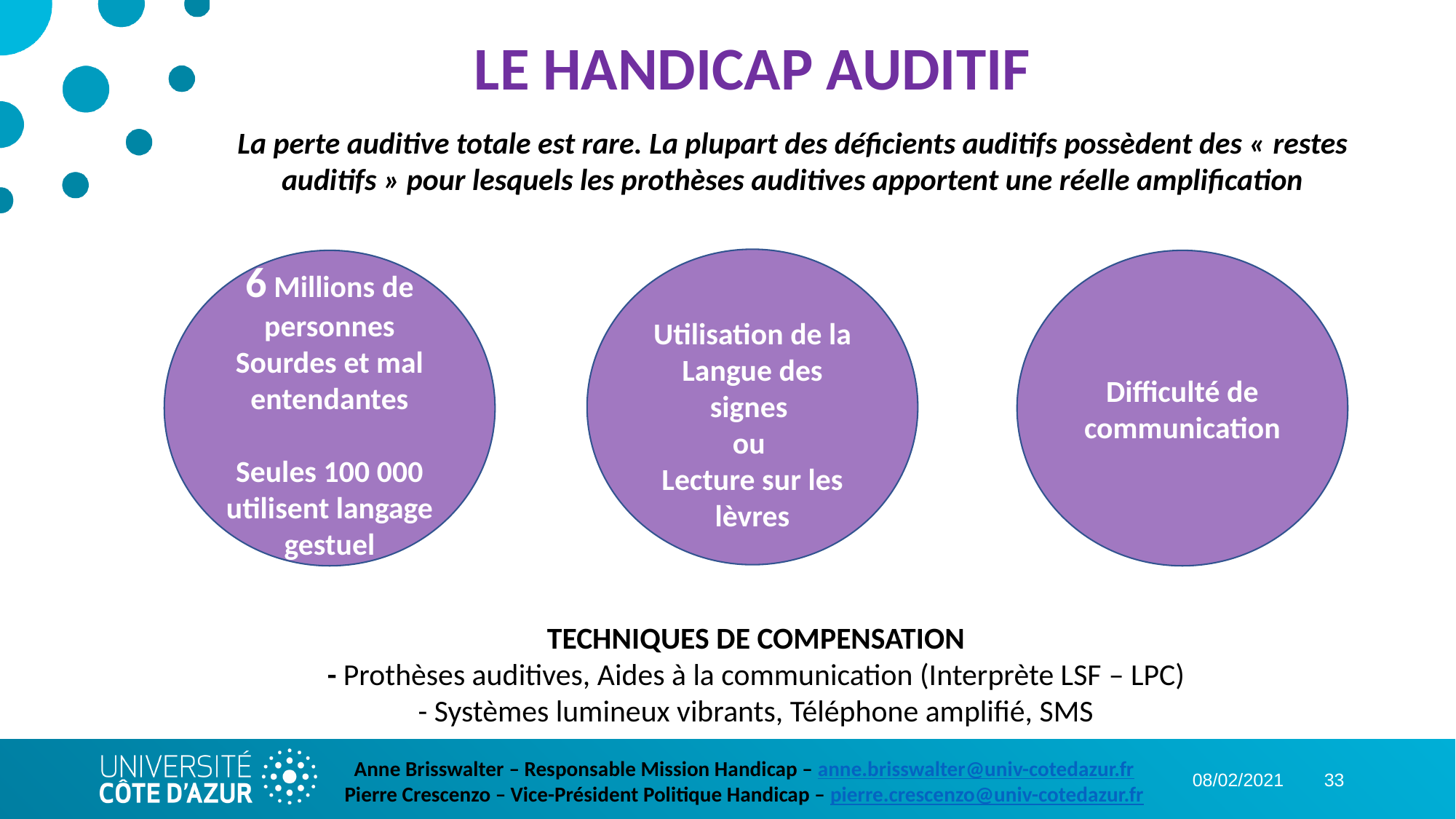

LE HANDICAP AUDITIF
La perte auditive totale est rare. La plupart des déficients auditifs possèdent des « restes auditifs » pour lesquels les prothèses auditives apportent une réelle amplification

Utilisation de la Langue des signes
ou
Lecture sur les lèvres
6 Millions de personnes
Sourdes et mal entendantes

Seules 100 000 utilisent langage gestuel
Difficulté de communication
TECHNIQUES DE COMPENSATION
- Prothèses auditives, Aides à la communication (Interprète LSF – LPC)
- Systèmes lumineux vibrants, Téléphone amplifié, SMS